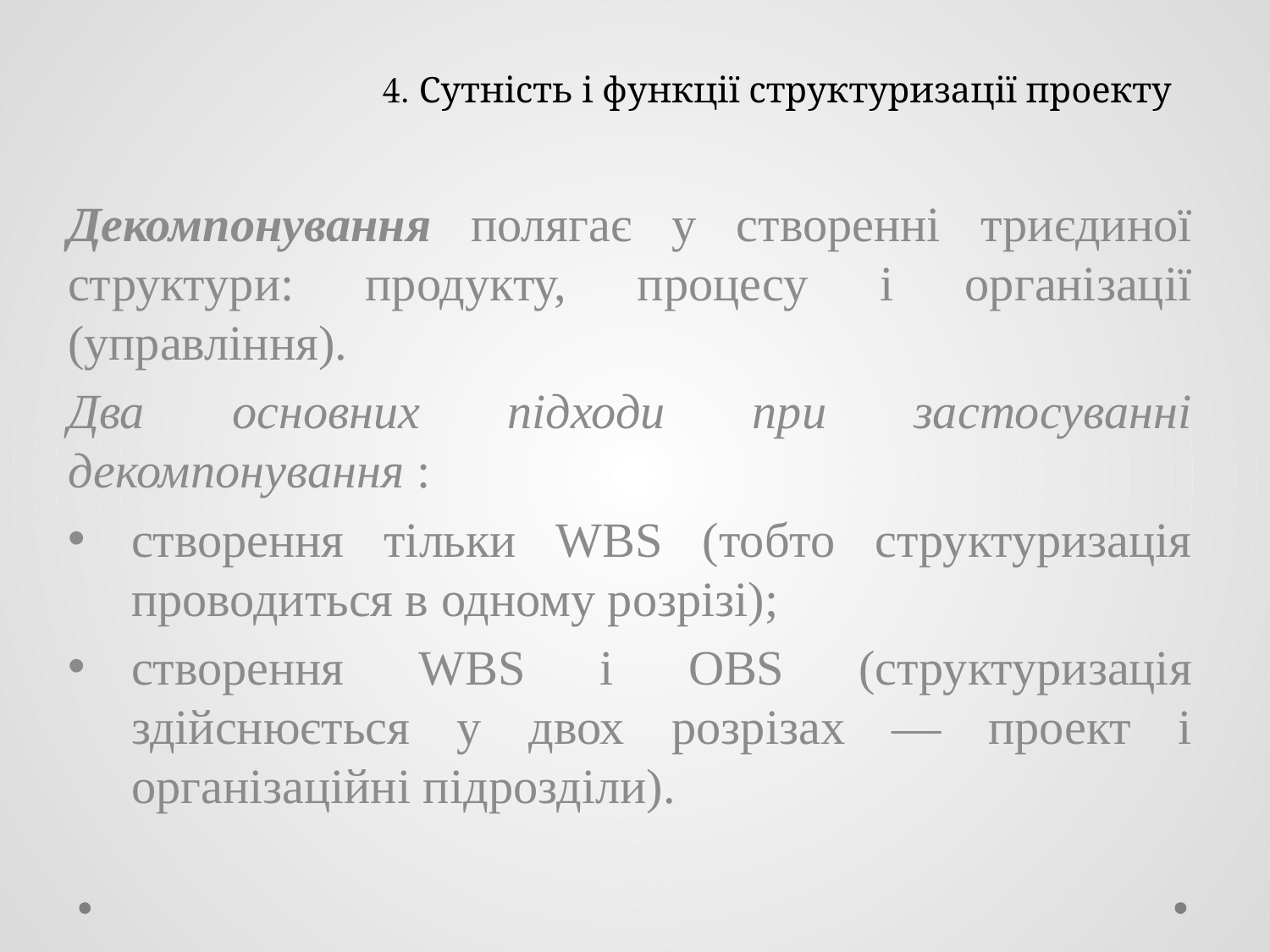

# 4. Сутність і функції структуризації проекту
Декомпонування полягає у створенні триєдиної структури: продукту, процесу і організації (управління).
Два основних підходи при застосуванні декомпонування :
створення тільки WBS (тобто структуризація проводиться в одному розрізі);
створення WBS і OBS (структуризація здійснюється у двох розрізах — проект і організаційні підрозділи).